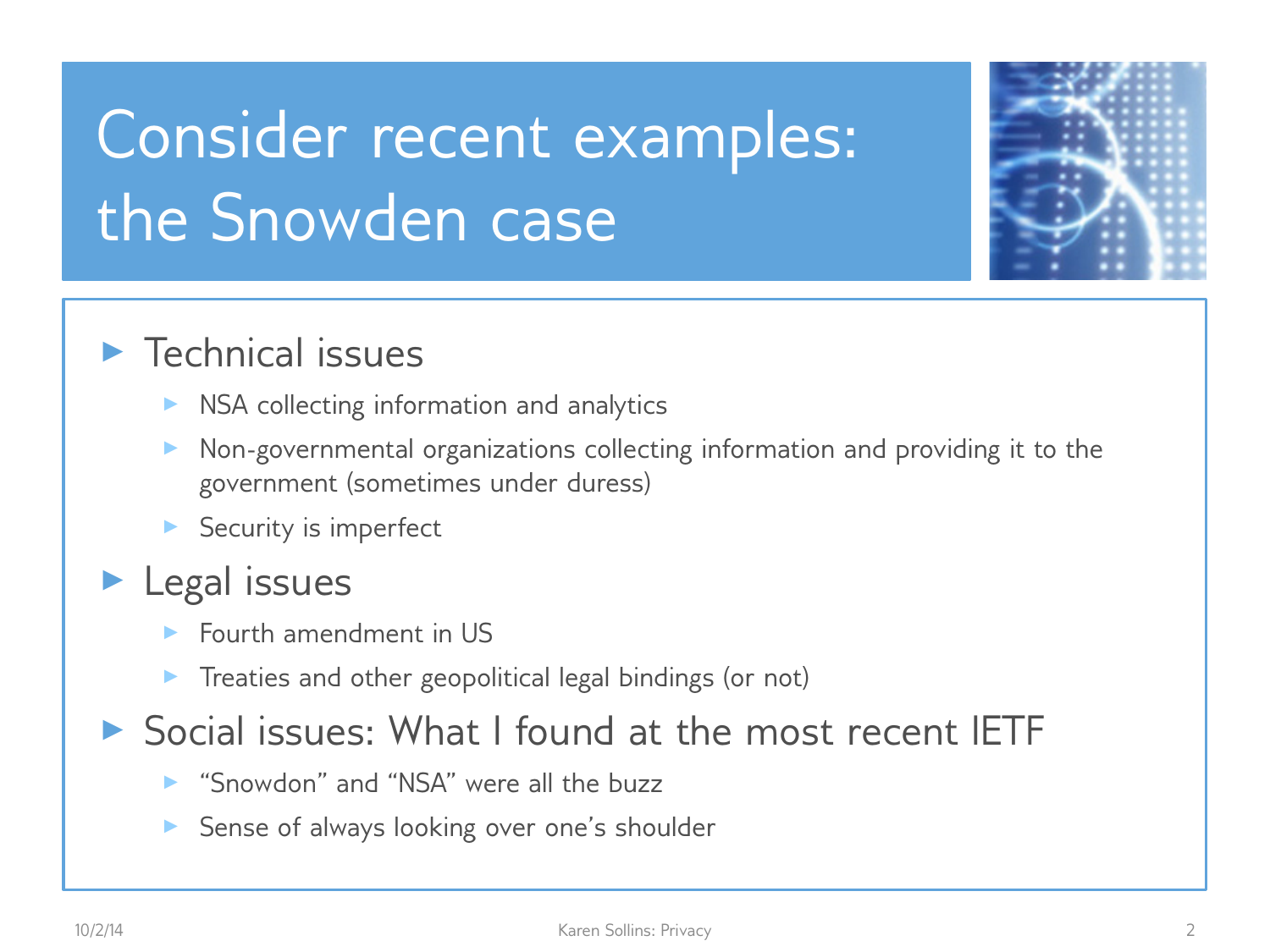

# Consider recent examples: the Snowden case
Technical issues
NSA collecting information and analytics
Non-governmental organizations collecting information and providing it to the government (sometimes under duress)
Security is imperfect
Legal issues
Fourth amendment in US
Treaties and other geopolitical legal bindings (or not)
Social issues: What I found at the most recent IETF
“Snowdon” and “NSA” were all the buzz
Sense of always looking over one’s shoulder
10/2/14
Karen Sollins: Privacy
2